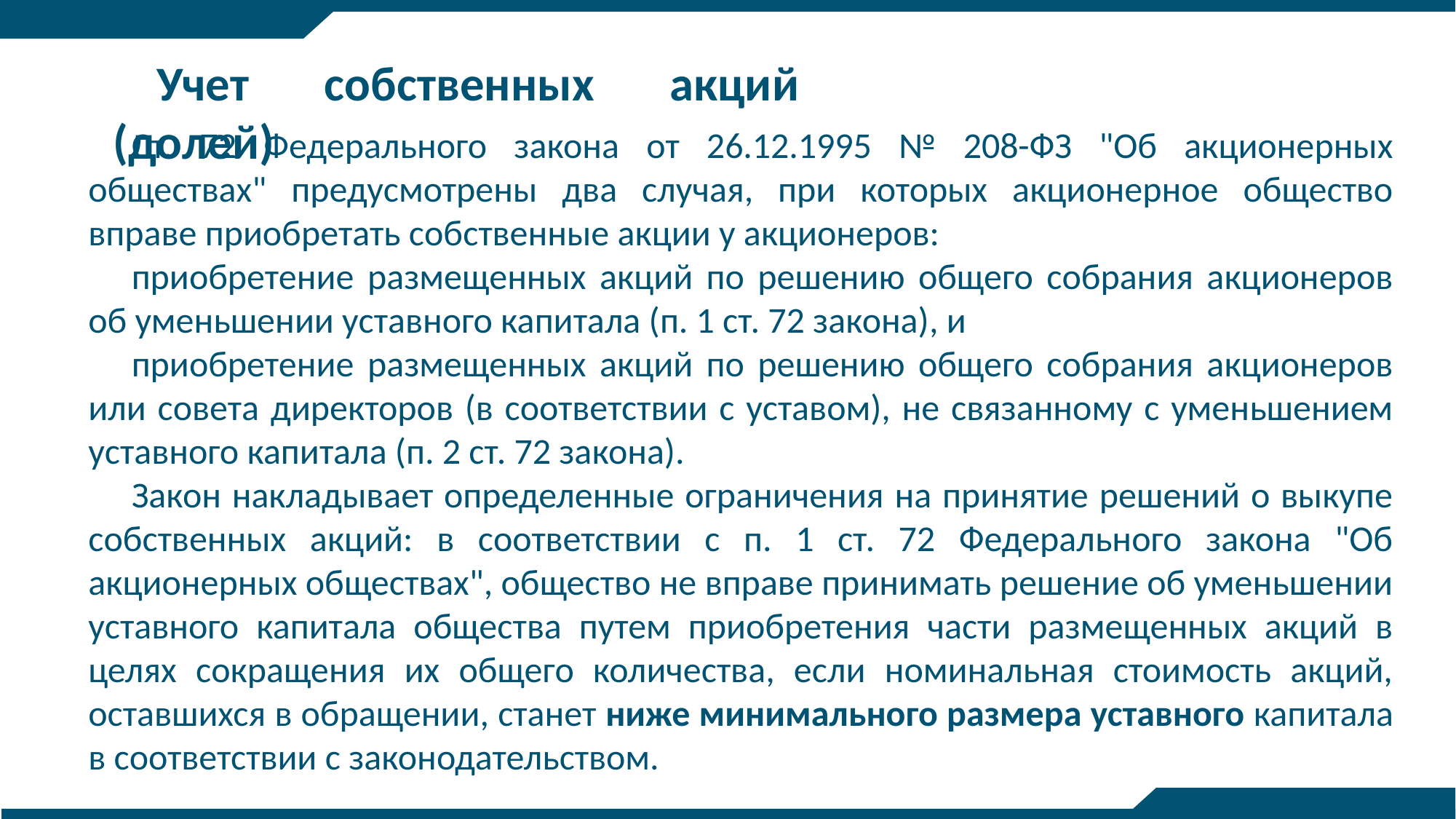

Учет собственных акций (долей)
Ст. 72 Федерального закона от 26.12.1995 № 208-ФЗ "Об акционерных обществах" предусмотрены два случая, при которых акционерное общество вправе приобретать собственные акции у акционеров:
приобретение размещенных акций по решению общего собрания акционеров об уменьшении уставного капитала (п. 1 ст. 72 закона), и
приобретение размещенных акций по решению общего собрания акционеров или совета директоров (в соответствии с уставом), не связанному с уменьшением уставного капитала (п. 2 ст. 72 закона).
Закон накладывает определенные ограничения на принятие решений о выкупе собственных акций: в соответствии с п. 1 ст. 72 Федерального закона "Об акционерных обществах", общество не вправе принимать решение об уменьшении уставного капитала общества путем приобретения части размещенных акций в целях сокращения их общего количества, если номинальная стоимость акций, оставшихся в обращении, станет ниже минимального размера уставного капитала в соответствии с законодательством.